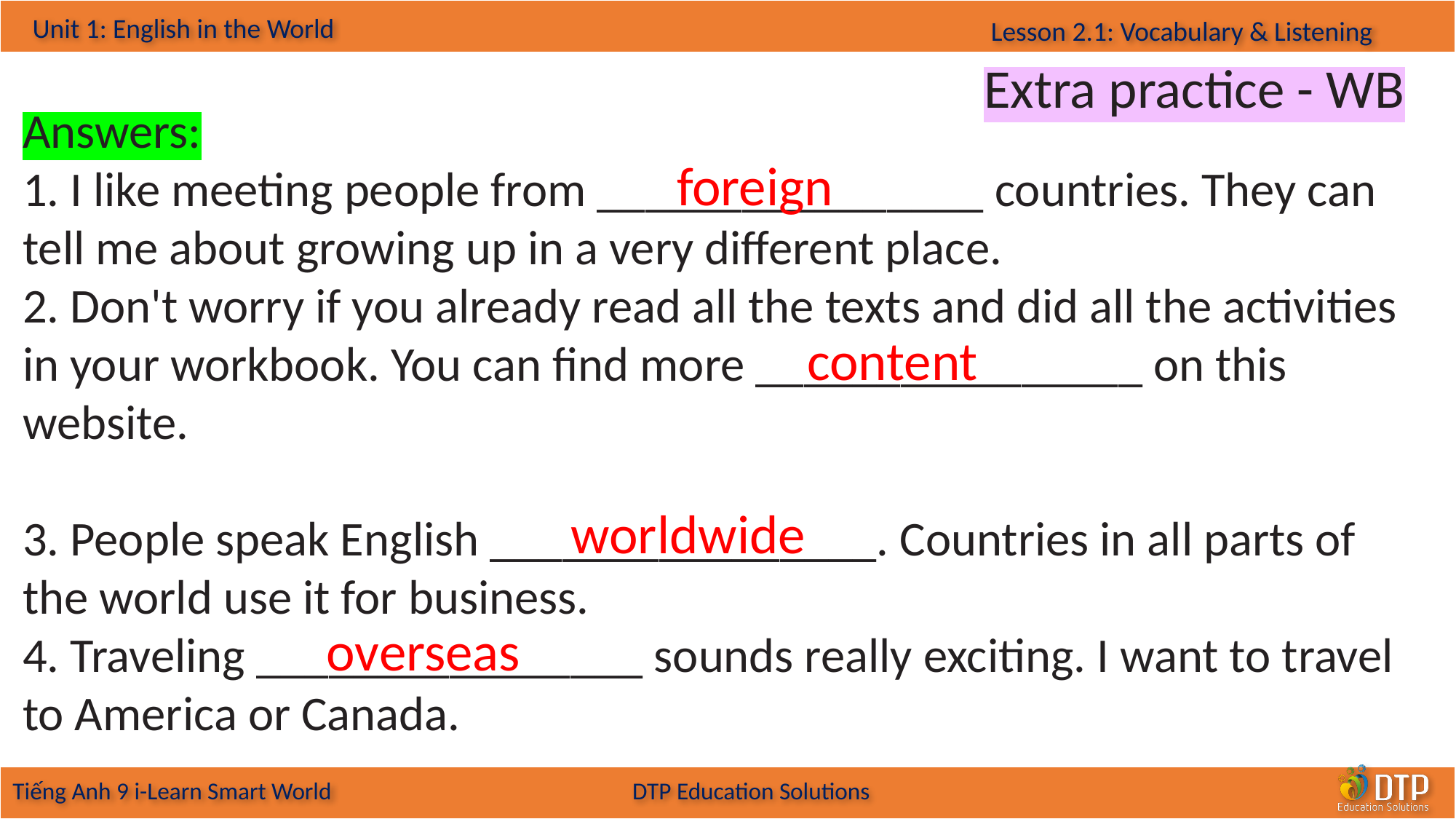

Extra practice - WB
Answers:
1. I like meeting people from ________________ countries. They can tell me about growing up in a very different place.
2. Don't worry if you already read all the texts and did all the activities in your workbook. You can find more ________________ on this website.

3. People speak English ________________. Countries in all parts of the world use it for business.
4. Traveling ________________ sounds really exciting. I want to travel to America or Canada.
foreign
content
worldwide
overseas